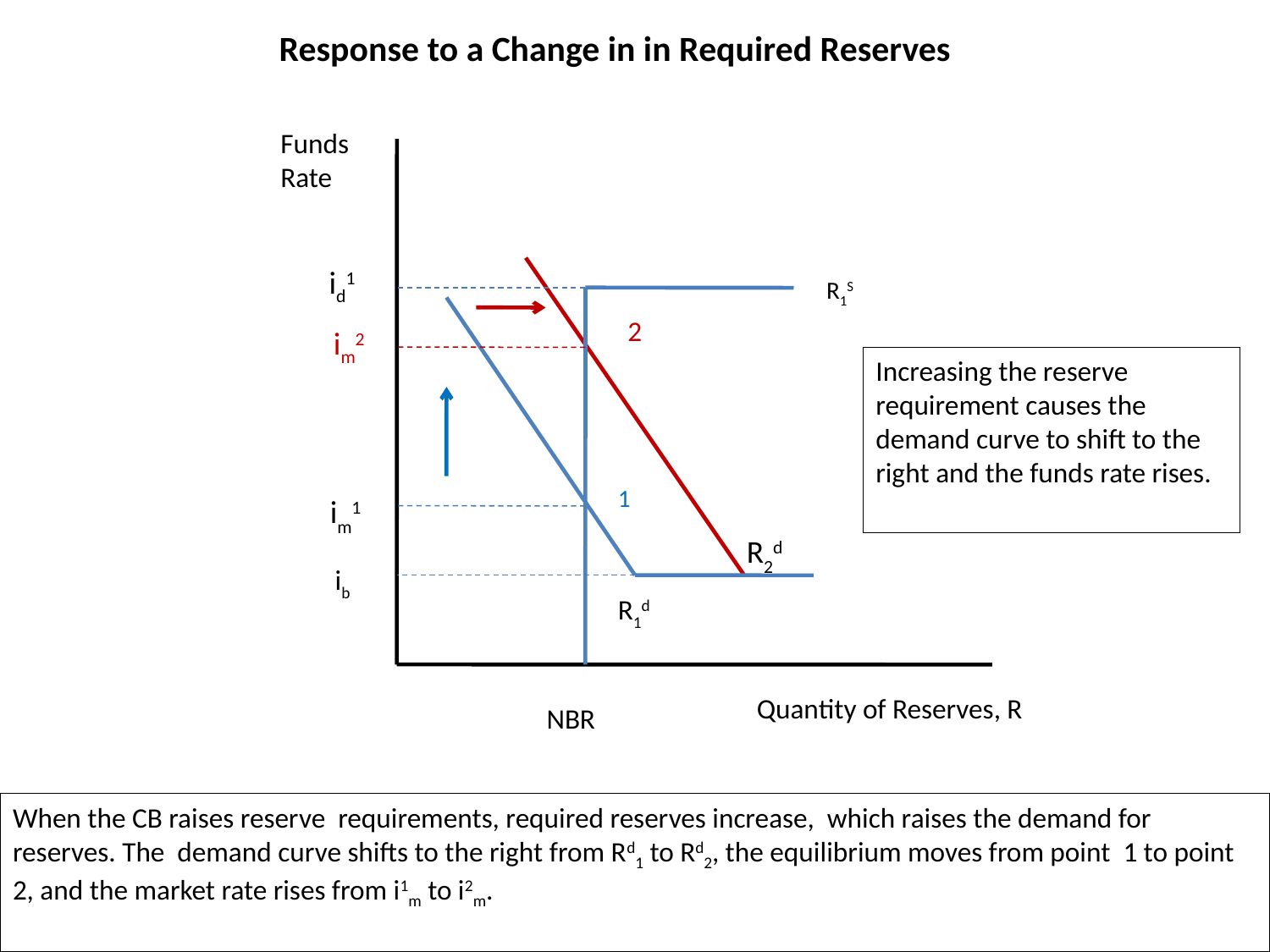

Response to a Change in in Required Reserves
Funds Rate

    id1

R1S

2
      im2
Increasing the reserve requirement causes the demand curve to shift to the right and the funds rate rises.

1
im1

R2d

       ib

R1d
Quantity of Reserves, R
  NBR
When the CB raises reserve  requirements, required reserves increase,  which raises the demand for reserves. The  demand curve shifts to the right from Rd1 to Rd2, the equilibrium moves from point  1 to point 2, and the market rate rises from i1m to i2m.

82